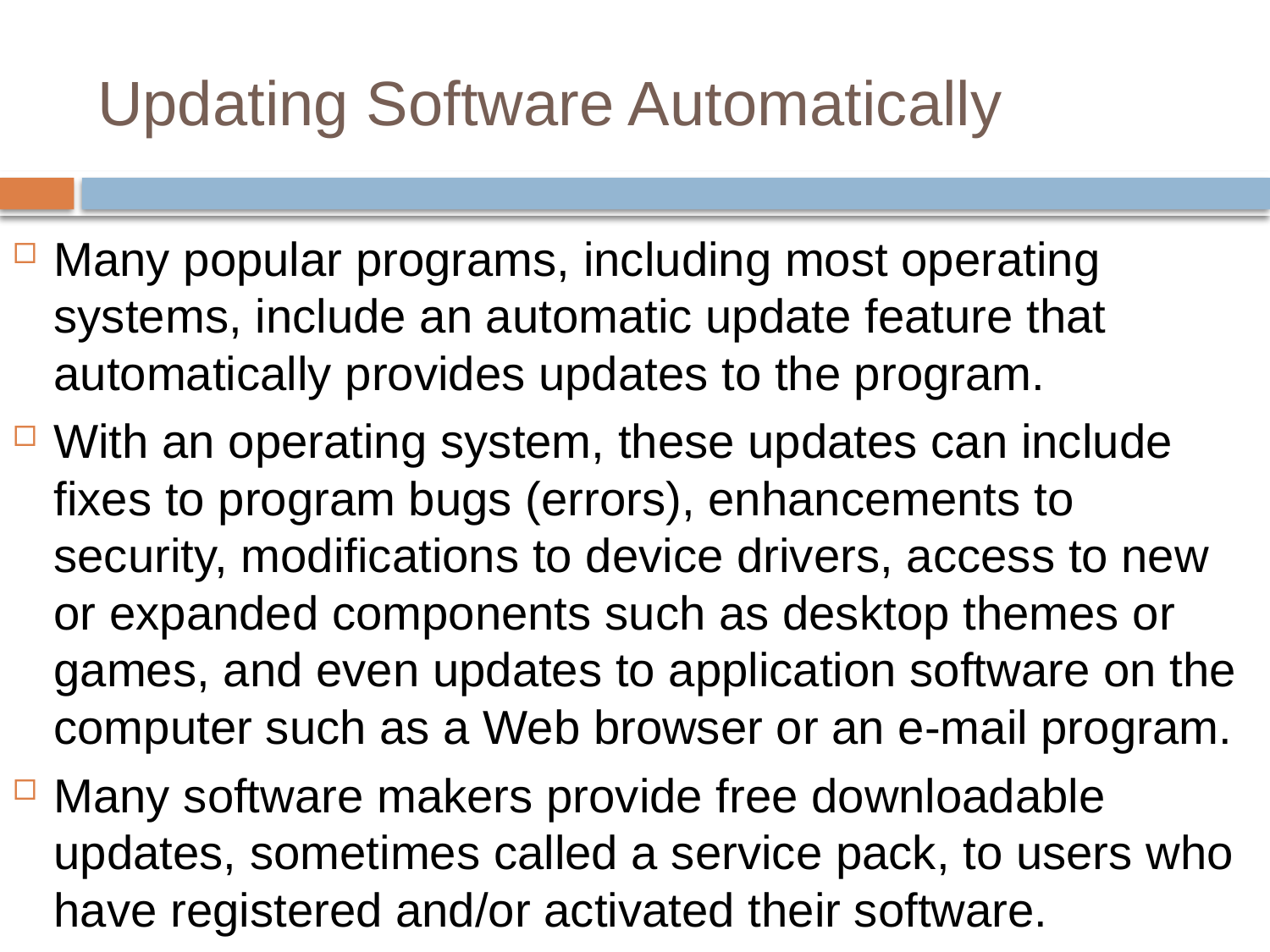

# Updating Software Automatically
Many popular programs, including most operating systems, include an automatic update feature that automatically provides updates to the program.
With an operating system, these updates can include fixes to program bugs (errors), enhancements to security, modifications to device drivers, access to new or expanded components such as desktop themes or games, and even updates to application software on the computer such as a Web browser or an e-mail program.
Many software makers provide free downloadable updates, sometimes called a service pack, to users who have registered and/or activated their software.